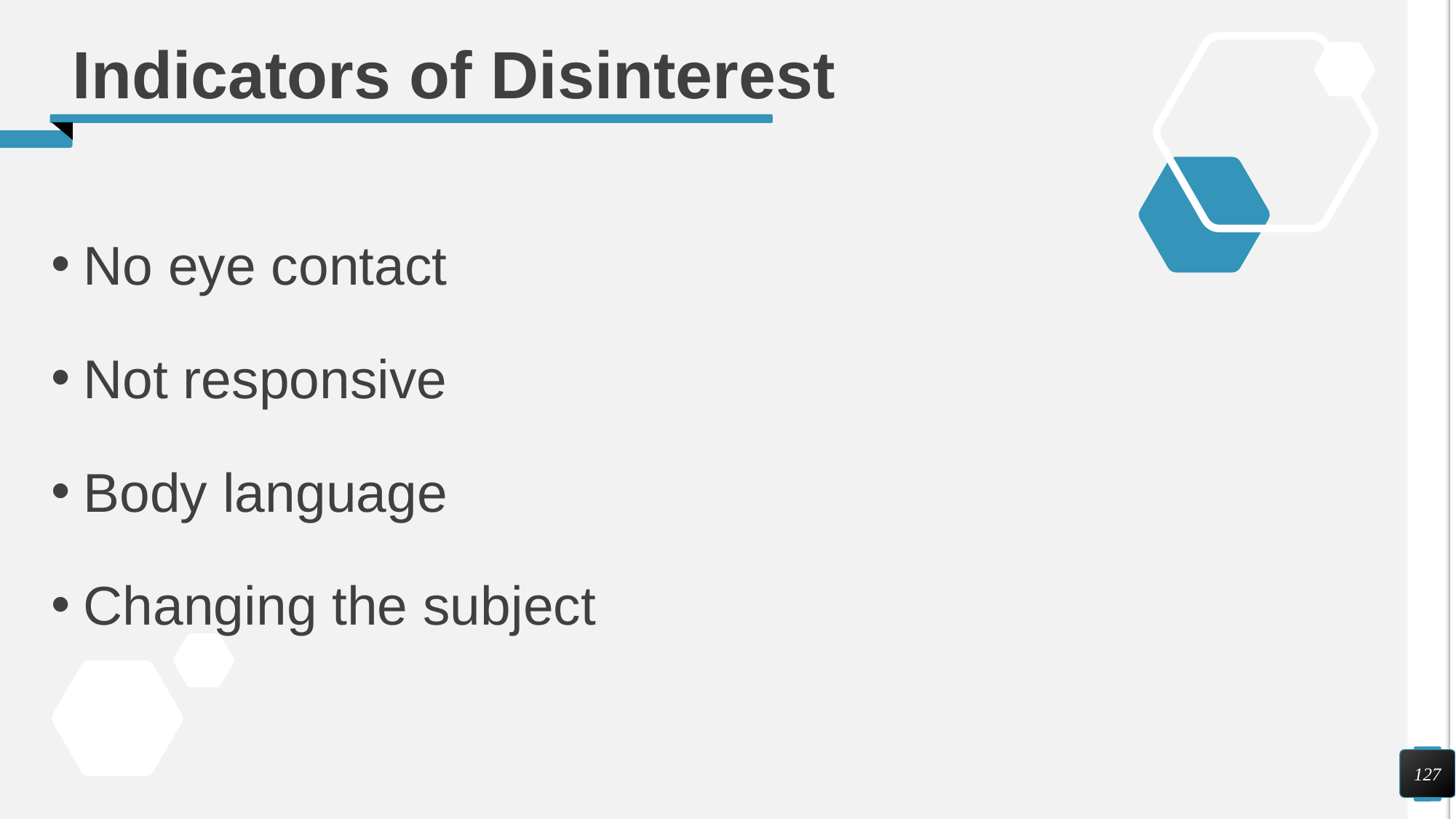

# Indicators of Disinterest

No eye contact
Not responsive
Body language
Changing the subject
127